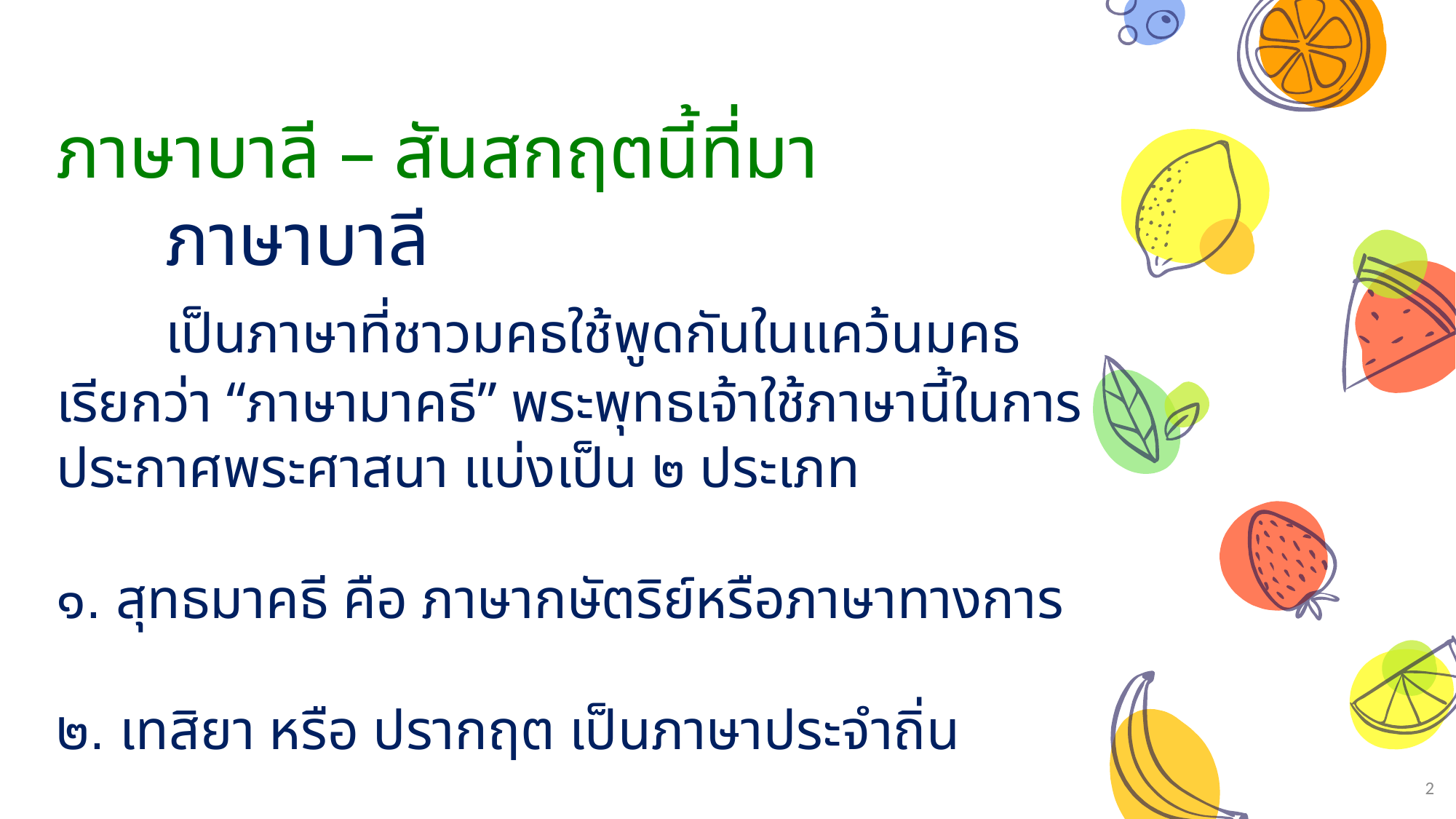

ภาษาบาลี – สันสกฤตนี้ที่มา
	ภาษาบาลี
	เป็นภาษาที่ชาวมคธใช้พูดกันในแคว้นมคธ เรียกว่า “ภาษามาคธี” พระพุทธเจ้าใช้ภาษานี้ในการประกาศพระศาสนา แบ่งเป็น ๒ ประเภท

๑. สุทธมาคธี คือ ภาษากษัตริย์หรือภาษาทางการ

๒. เทสิยา หรือ ปรากฤต เป็นภาษาประจำถิ่น
2